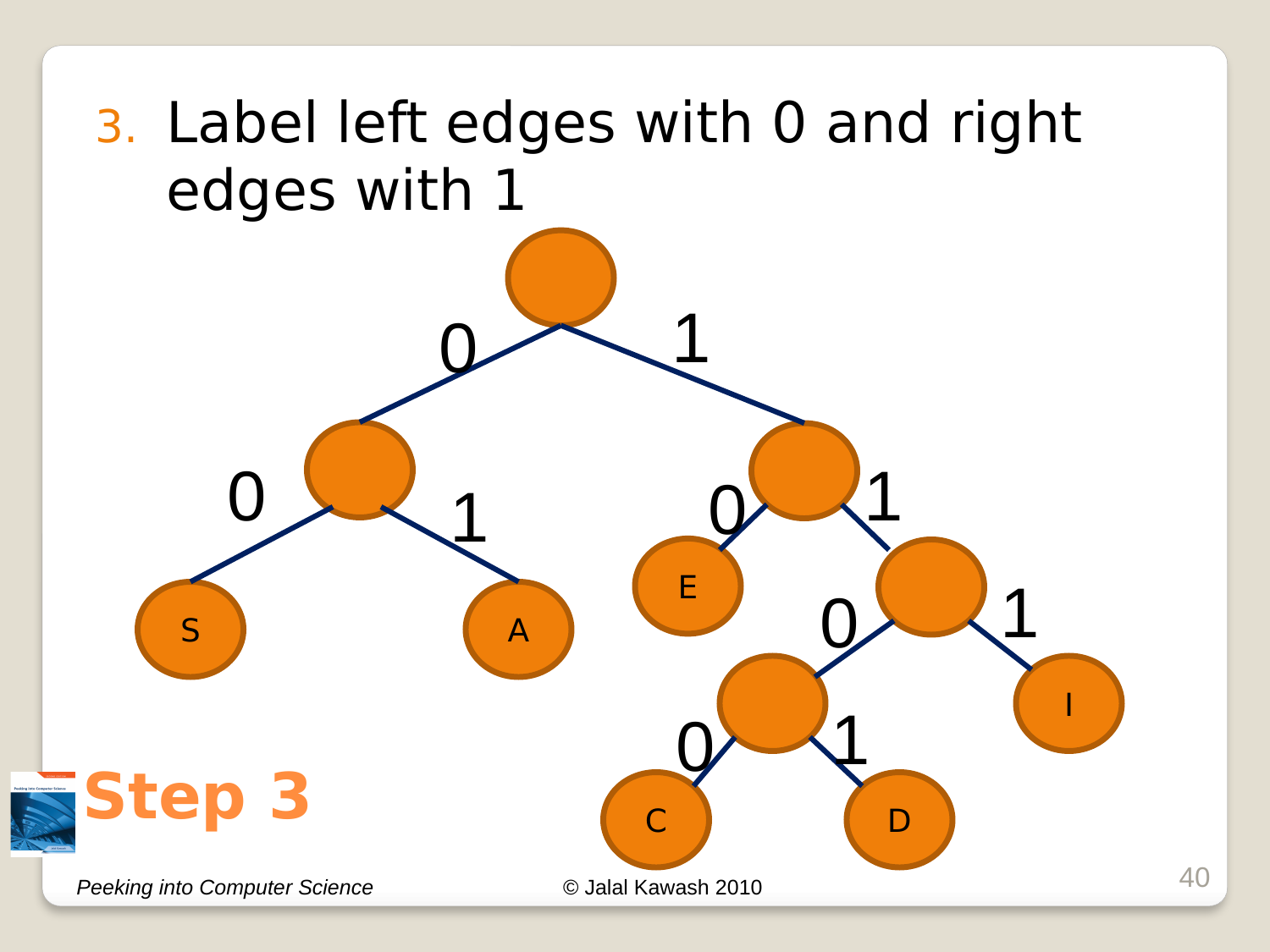

Label left edges with 0 and right edges with 1

1
0

0
1
0
1
E

I
C
D
1
0
S
A
1
# Step 3
0
40